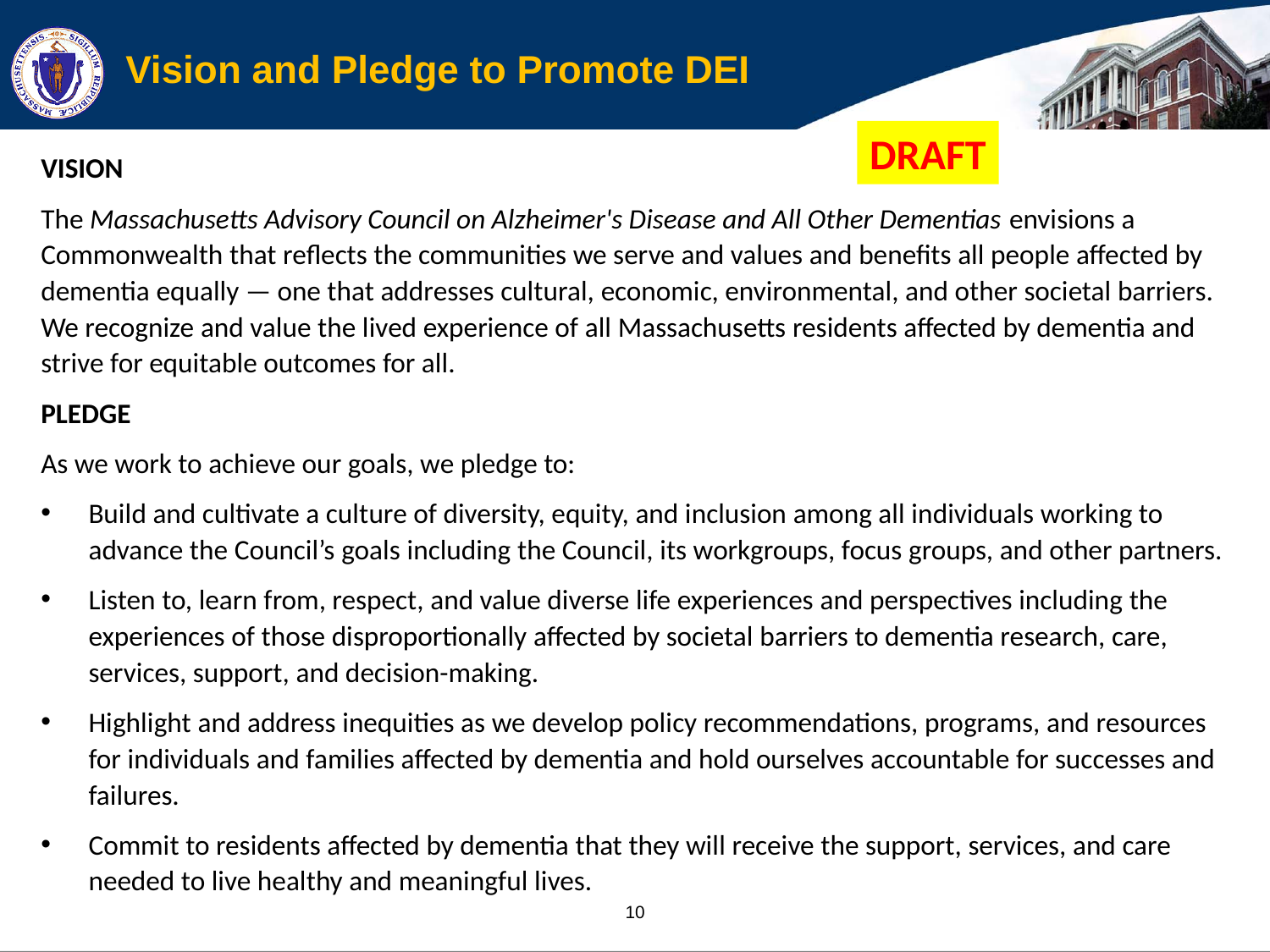

# Vision and Pledge to Promote DEI
DRAFT
VISION
The Massachusetts Advisory Council on Alzheimer's Disease and All Other Dementias envisions a Commonwealth that reflects the communities we serve and values and benefits all people affected by dementia equally — one that addresses cultural, economic, environmental, and other societal barriers. We recognize and value the lived experience of all Massachusetts residents affected by dementia and strive for equitable outcomes for all.
PLEDGE
As we work to achieve our goals, we pledge to:
Build and cultivate a culture of diversity, equity, and inclusion among all individuals working to advance the Council’s goals including the Council, its workgroups, focus groups, and other partners.
Listen to, learn from, respect, and value diverse life experiences and perspectives including the experiences of those disproportionally affected by societal barriers to dementia research, care, services, support, and decision-making.
Highlight and address inequities as we develop policy recommendations, programs, and resources for individuals and families affected by dementia and hold ourselves accountable for successes and failures.
Commit to residents affected by dementia that they will receive the support, services, and care needed to live healthy and meaningful lives.